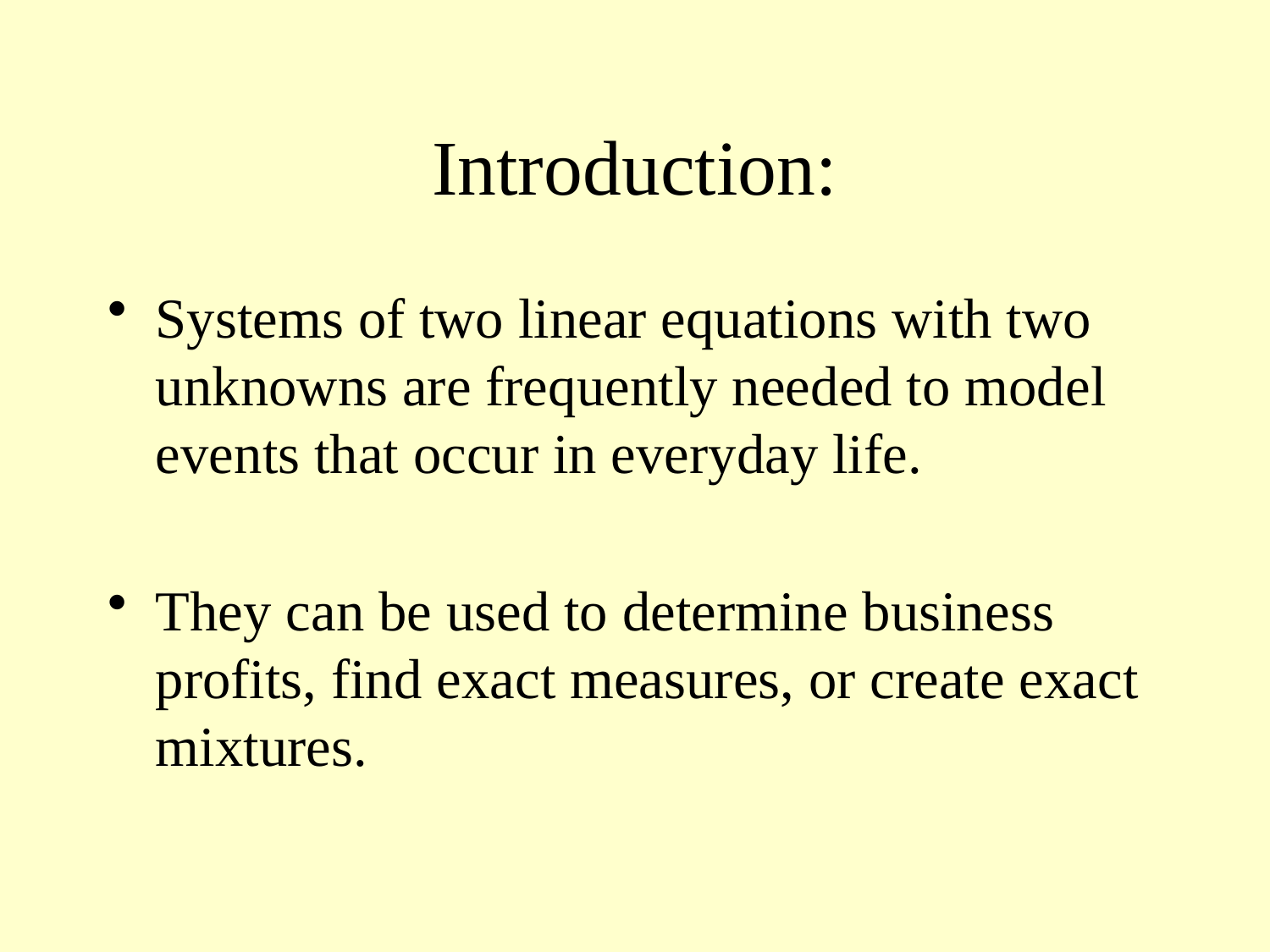

# Introduction:
Systems of two linear equations with two unknowns are frequently needed to model events that occur in everyday life.

They can be used to determine business profits, find exact measures, or create exact mixtures.